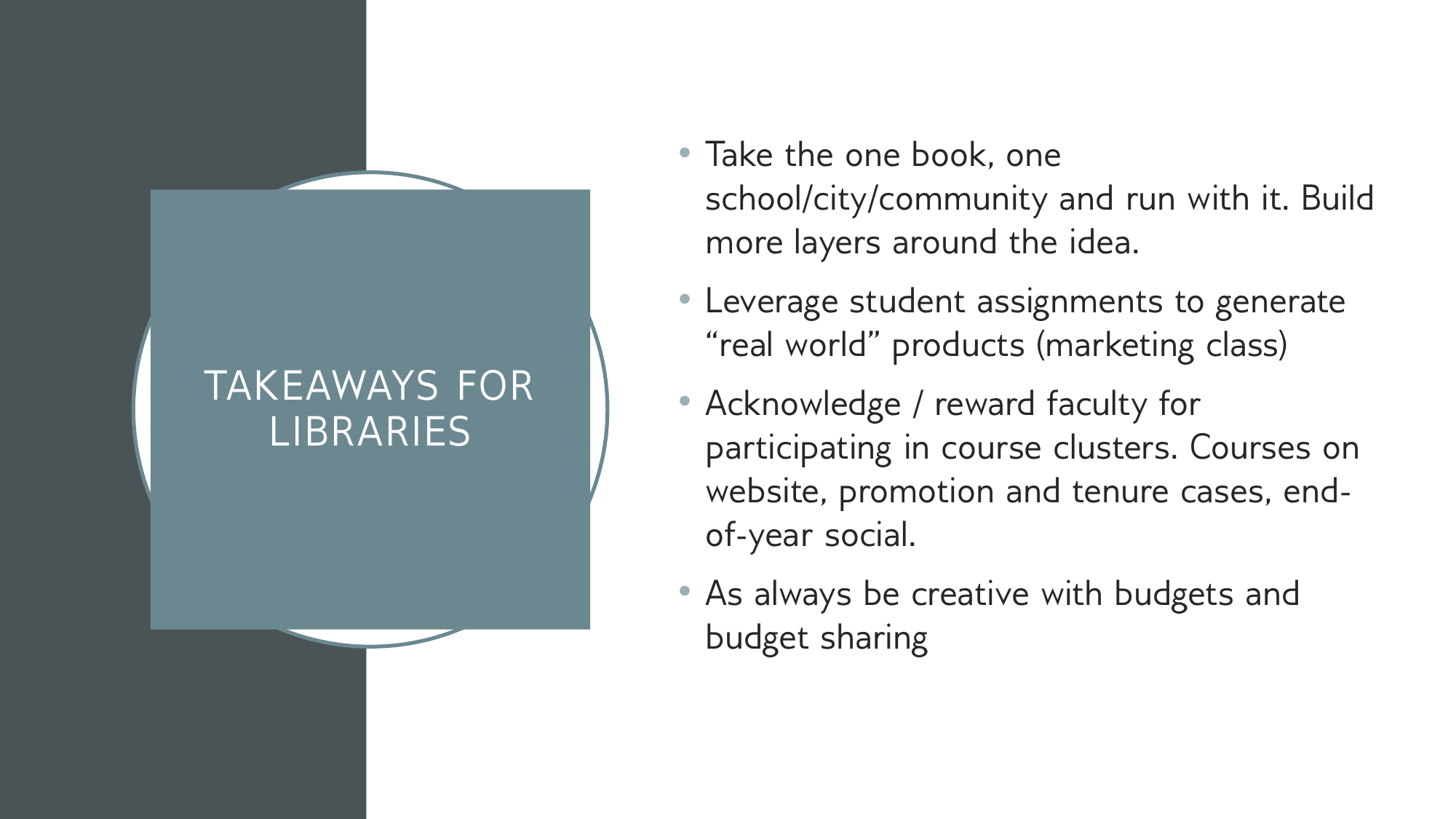

Take the one book, one school/city/community and run with it. Build more layers around the idea.
Leverage student assignments to generate “real world” products (marketing class)
Acknowledge / reward faculty for participating in course clusters. Courses on website, promotion and tenure cases, end-of-year social.
As always be creative with budgets and budget sharing

# Takeaways for Libraries